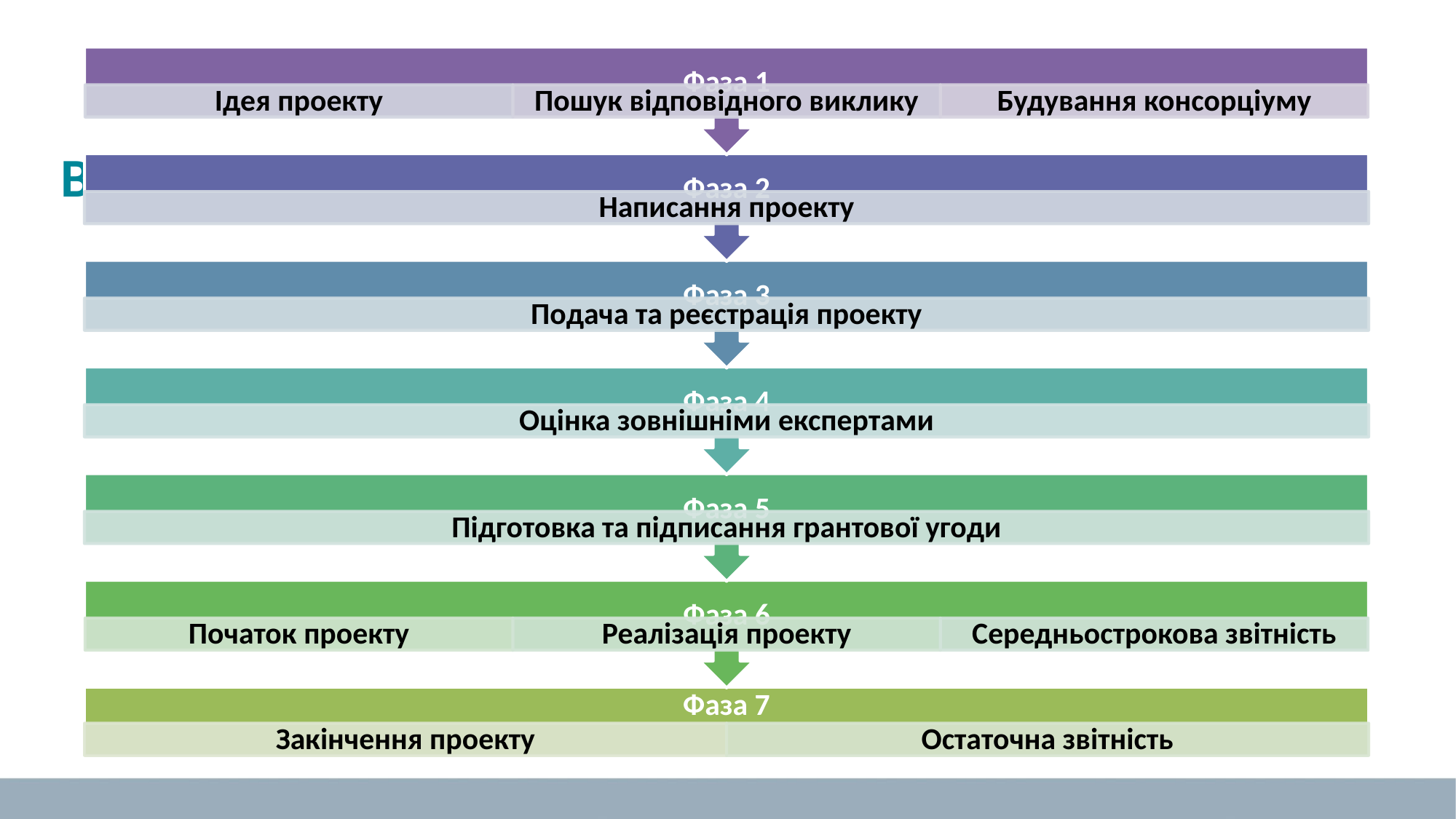

Фаза 7
Закінчення проекту
Остаточна звітність
Фаза 6
Початок проекту
Реалізація проекту
Середньострокова звітність
Фаза 5
Підготовка та підписання грантової угоди
Фаза 4
Оцінка зовнішніми експертами
Фаза 3
Подача та реєстрація проекту
Фаза 2
Написання проекту
Фаза 1
Ідея проекту
Пошук відповідного виклику
Будування консорціуму
Від ідеї до реалізації